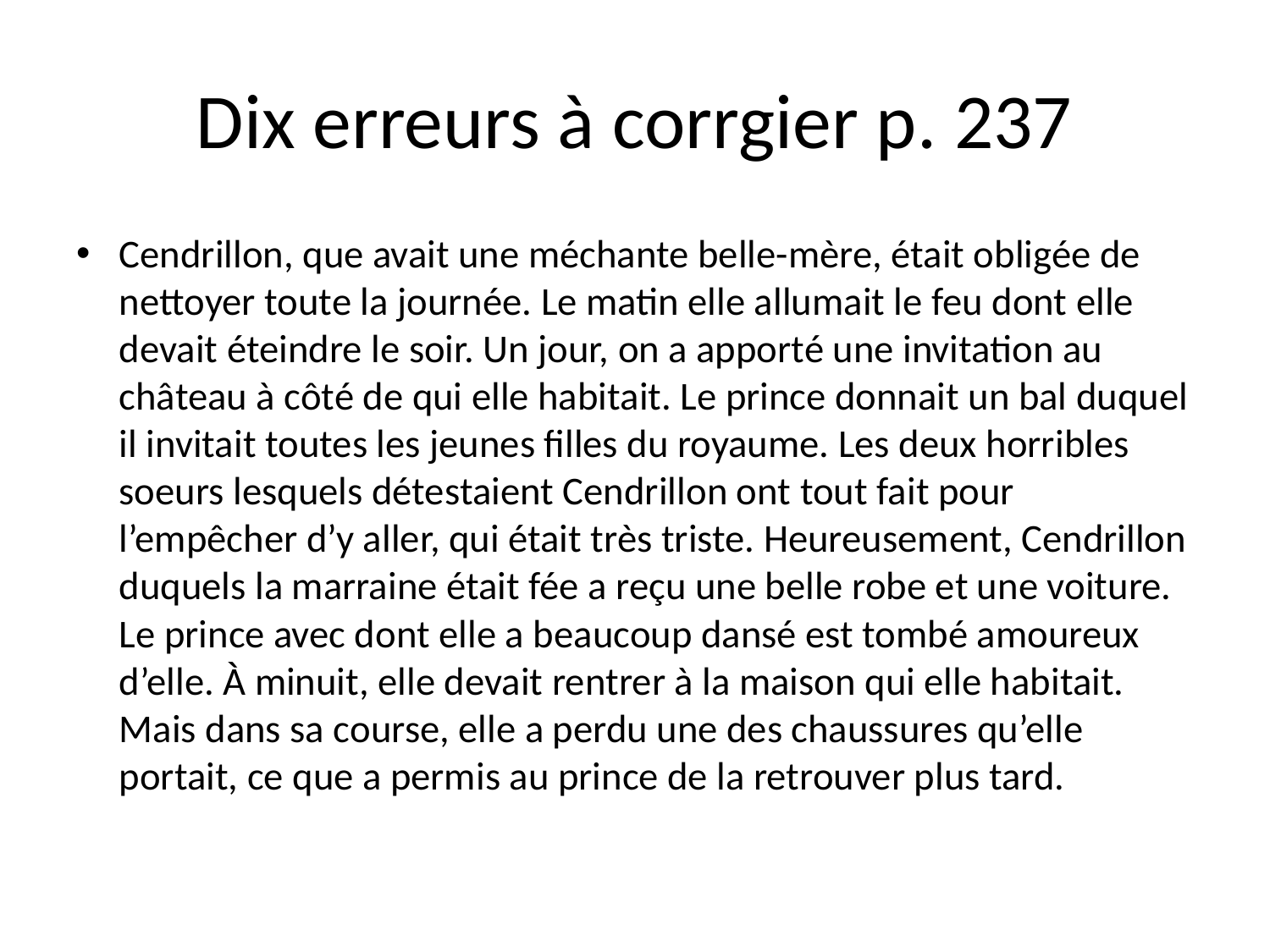

# Dix erreurs à corrgier p. 237
Cendrillon, que avait une méchante belle-mère, était obligée de nettoyer toute la journée. Le matin elle allumait le feu dont elle devait éteindre le soir. Un jour, on a apporté une invitation au château à côté de qui elle habitait. Le prince donnait un bal duquel il invitait toutes les jeunes filles du royaume. Les deux horribles soeurs lesquels détestaient Cendrillon ont tout fait pour l’empêcher d’y aller, qui était très triste. Heureusement, Cendrillon duquels la marraine était fée a reçu une belle robe et une voiture. Le prince avec dont elle a beaucoup dansé est tombé amoureux d’elle. À minuit, elle devait rentrer à la maison qui elle habitait. Mais dans sa course, elle a perdu une des chaussures qu’elle portait, ce que a permis au prince de la retrouver plus tard.